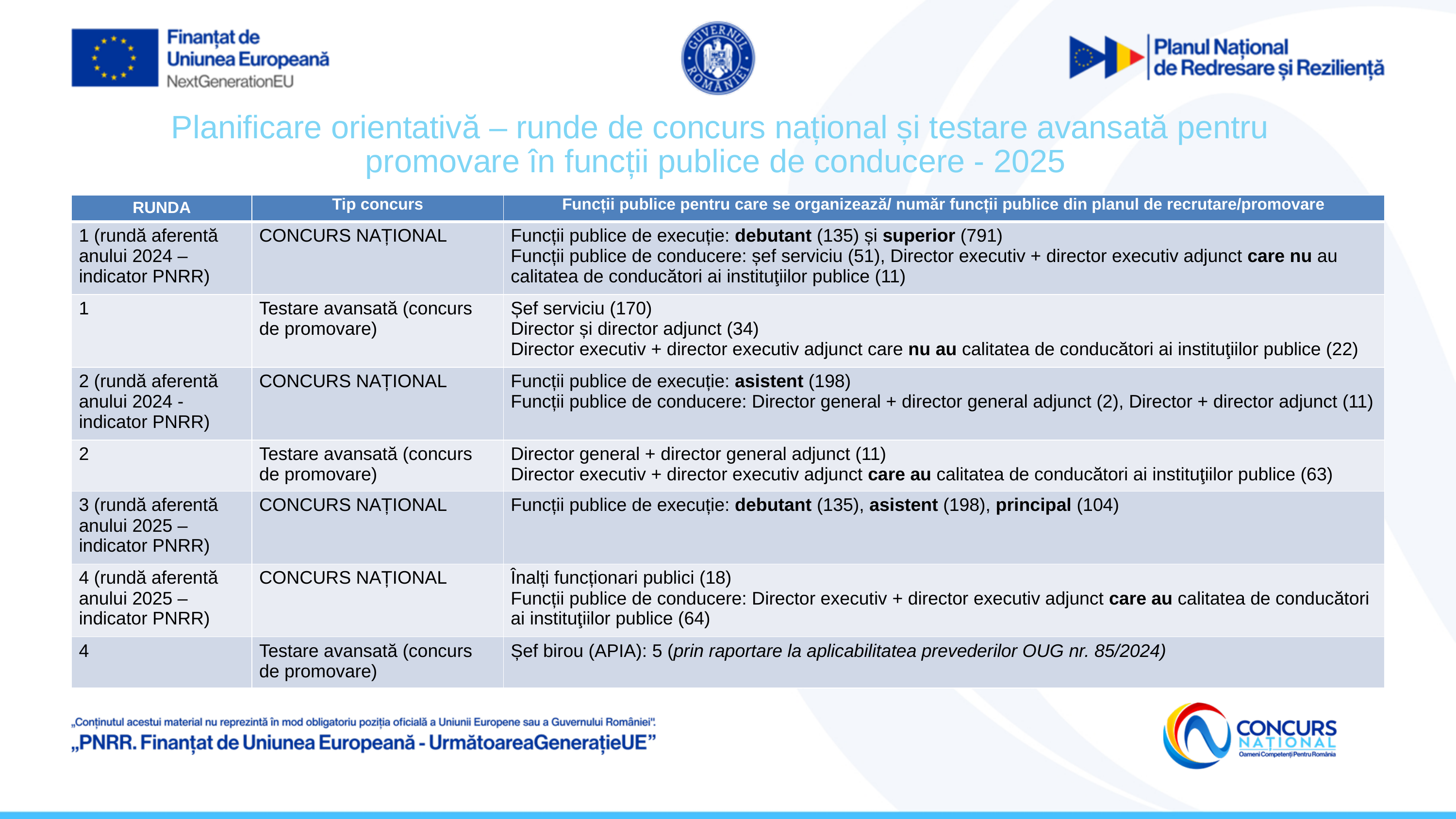

Planificare orientativă – runde de concurs național și testare avansată pentru promovare în funcții publice de conducere - 2025
| RUNDA | Tip concurs | Funcții publice pentru care se organizează/ număr funcții publice din planul de recrutare/promovare |
| --- | --- | --- |
| 1 (rundă aferentă anului 2024 – indicator PNRR) | CONCURS NAȚIONAL | Funcții publice de execuție: debutant (135) și superior (791) Funcții publice de conducere: șef serviciu (51), Director executiv + director executiv adjunct care nu au calitatea de conducători ai instituţiilor publice (11) |
| 1 | Testare avansată (concurs de promovare) | Șef serviciu (170) Director și director adjunct (34) Director executiv + director executiv adjunct care nu au calitatea de conducători ai instituţiilor publice (22) |
| 2 (rundă aferentă anului 2024 - indicator PNRR) | CONCURS NAȚIONAL | Funcții publice de execuție: asistent (198) Funcții publice de conducere: Director general + director general adjunct (2), Director + director adjunct (11) |
| 2 | Testare avansată (concurs de promovare) | Director general + director general adjunct (11) Director executiv + director executiv adjunct care au calitatea de conducători ai instituţiilor publice (63) |
| 3 (rundă aferentă anului 2025 – indicator PNRR) | CONCURS NAȚIONAL | Funcții publice de execuție: debutant (135), asistent (198), principal (104) |
| 4 (rundă aferentă anului 2025 – indicator PNRR) | CONCURS NAȚIONAL | Înalți funcționari publici (18) Funcții publice de conducere: Director executiv + director executiv adjunct care au calitatea de conducători ai instituţiilor publice (64) |
| 4 | Testare avansată (concurs de promovare) | Șef birou (APIA): 5 (prin raportare la aplicabilitatea prevederilor OUG nr. 85/2024) |